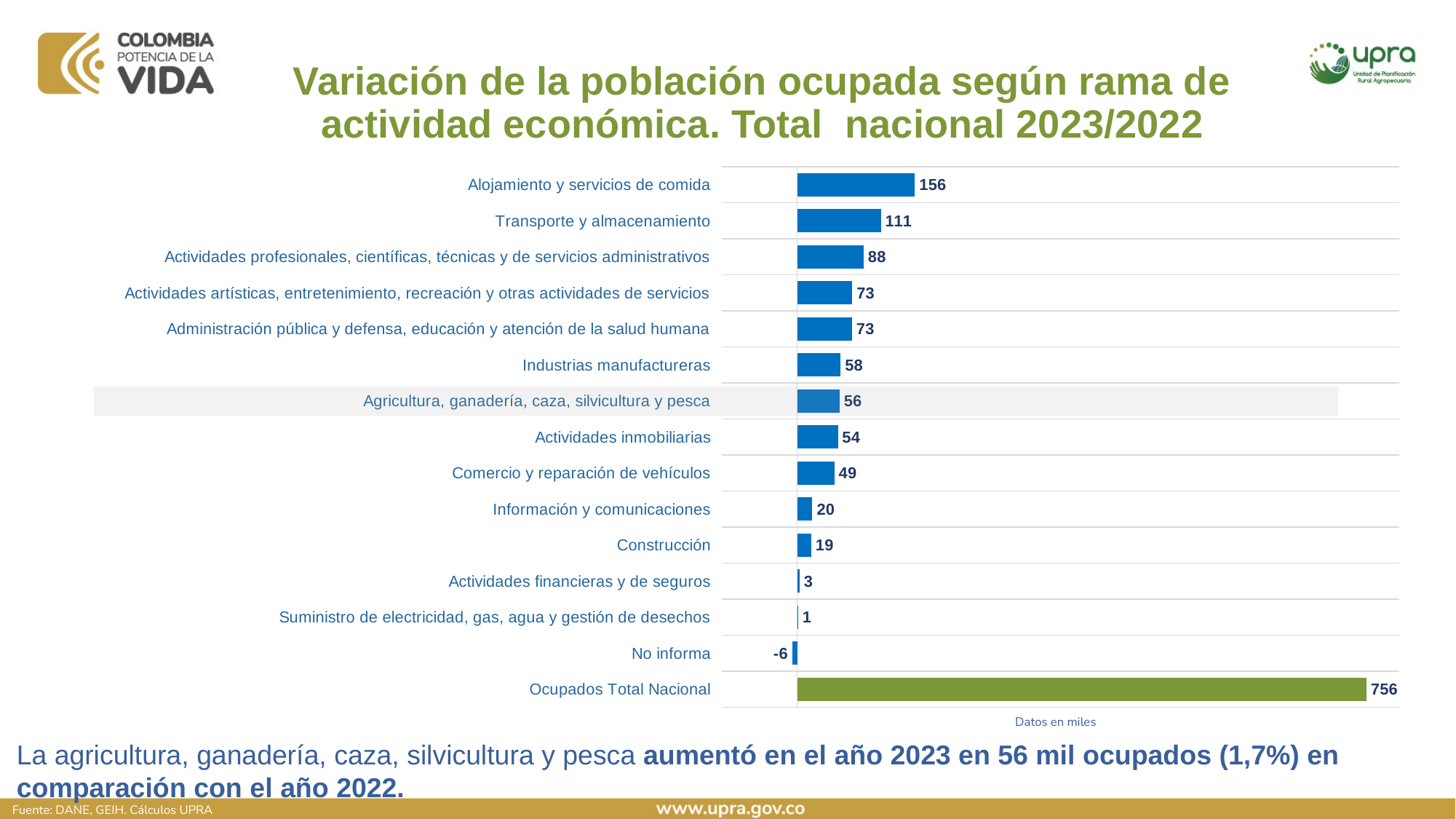

Variación de la población ocupada según rama de actividad económica. Total, nacional 2023/2022

### Chart

| Category |  |
|---|---|
| Ocupados Total Nacional | 756.2136698085669 |
| No informa | -6.262178601109874 |
| Suministro de electricidad, gas, agua y gestión de desechos | 1.2155974724405496 |
| Actividades financieras y de seguros | 3.24820620605891 |
| Construcción | 18.707036895584224 |
| Información y comunicaciones | 20.121596261898503 |
| Comercio y reparación de vehículos | 49.34761781692396 |
| Actividades inmobiliarias | 53.9824493416796 |
| Agricultura, ganadería, caza, silvicultura y pesca | 56.289686464971965 |
| Industrias manufactureras | 57.62330459351324 |
| Administración pública y defensa, educación y atención de la salud humana | 72.8139308241175 |
| Actividades artísticas, entretenimiento, recreación y otras actividades de servicios | 73.18722556271769 |
| Actividades profesionales, científicas, técnicas y de servicios administrativos | 88.32998552716936 |
| Transporte y almacenamiento | 111.29370019121643 |
| Alojamiento y servicios de comida | 156.3153445847356 |
Datos en miles
La agricultura, ganadería, caza, silvicultura y pesca aumentó en el año 2023 en 56 mil ocupados (1,7%) en comparación con el año 2022.
Fuente: DANE, GEIH. Cálculos UPRA